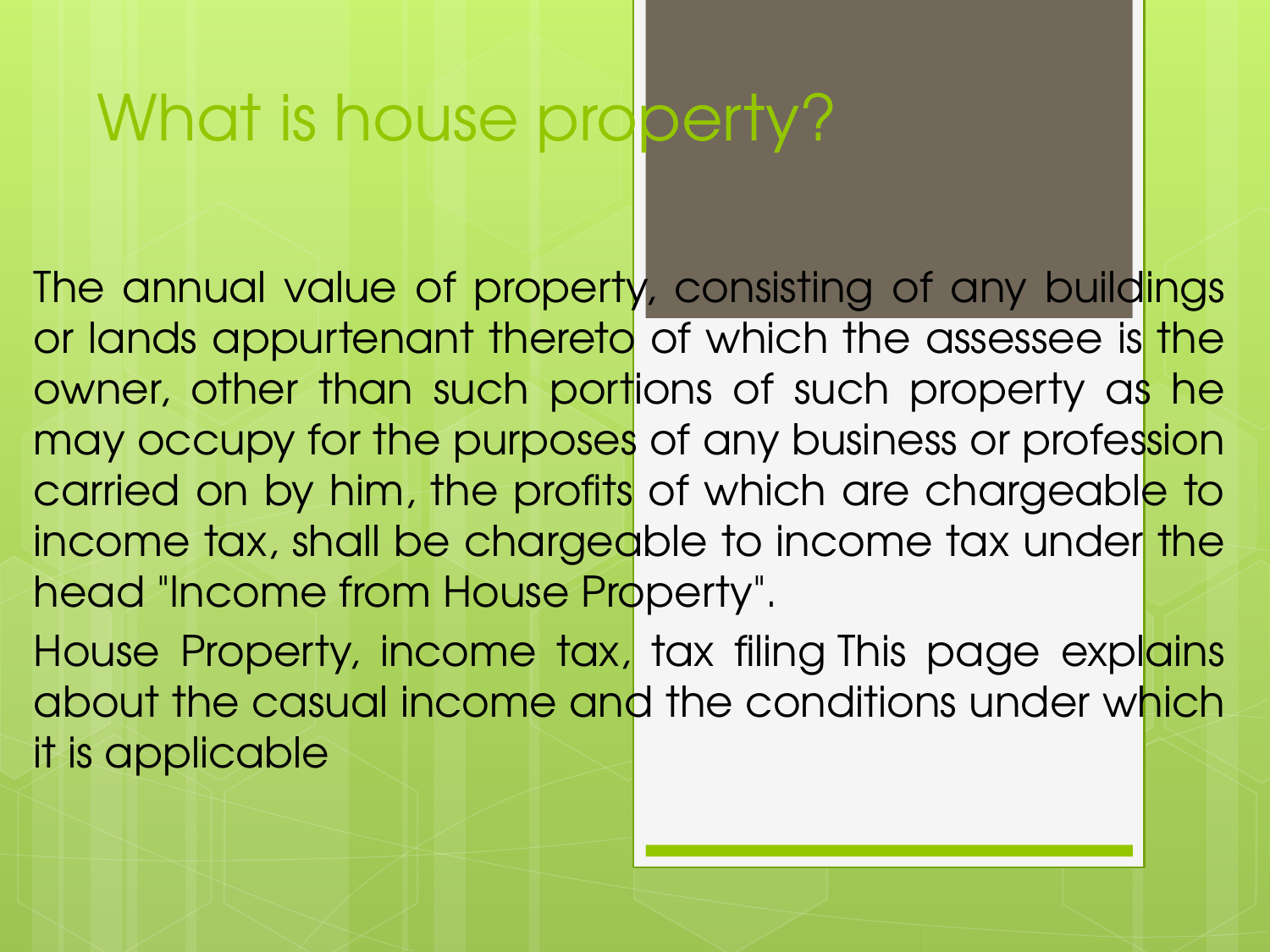

# What is house property?
The annual value of property, consisting of any buildings or lands appurtenant thereto of which the assessee is the owner, other than such portions of such property as he may occupy for the purposes of any business or profession carried on by him, the profits of which are chargeable to income tax, shall be chargeable to income tax under the head "Income from House Property".
House Property, income tax, tax filing This page explains about the casual income and the conditions under which it is applicable